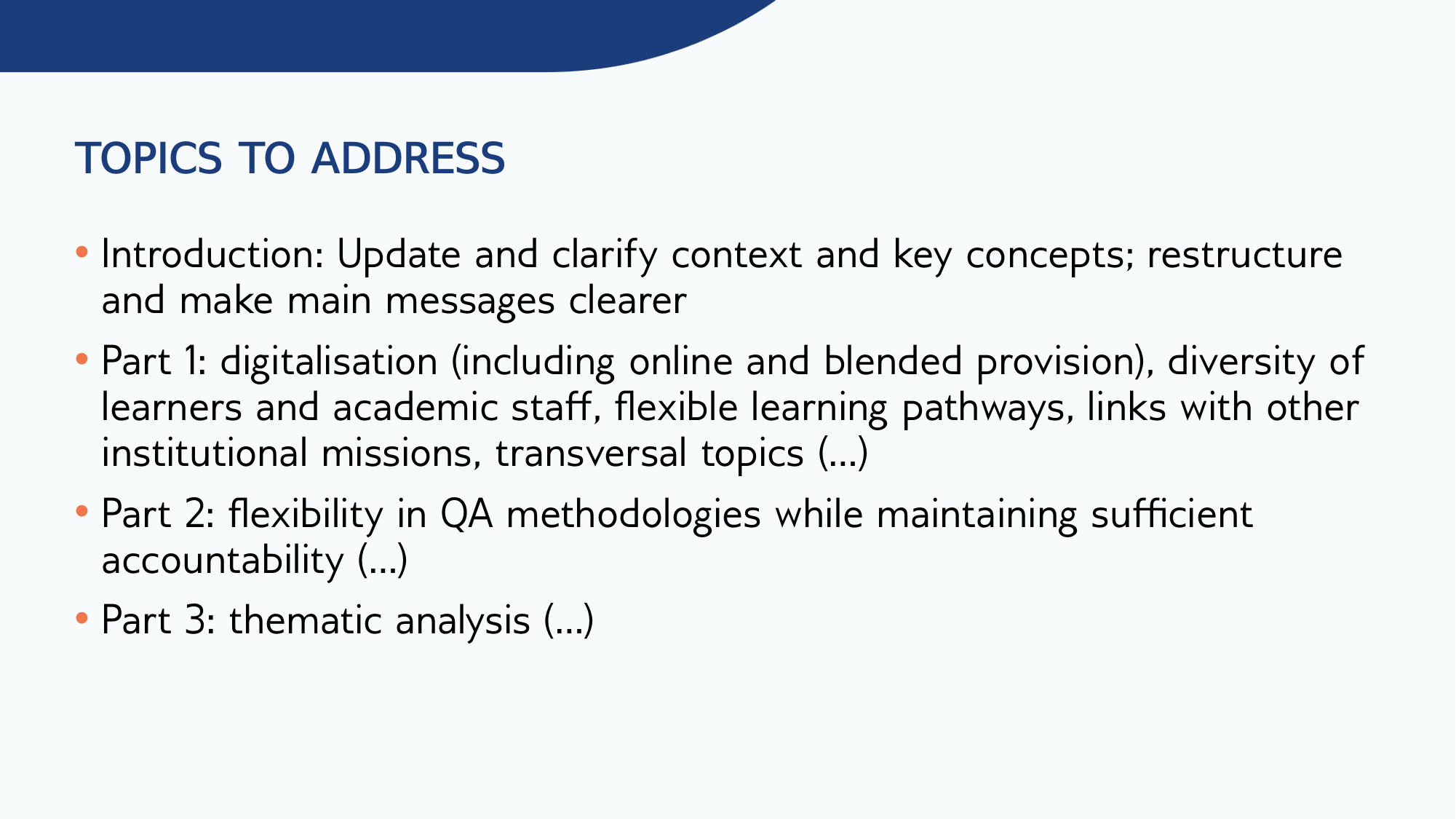

# TOPICS to address
Introduction: Update and clarify context and key concepts; restructure and make main messages clearer
Part 1: digitalisation (including online and blended provision), diversity of learners and academic staff, flexible learning pathways, links with other institutional missions, transversal topics (…)
Part 2: flexibility in QA methodologies while maintaining sufficient accountability (…)
Part 3: thematic analysis (…)